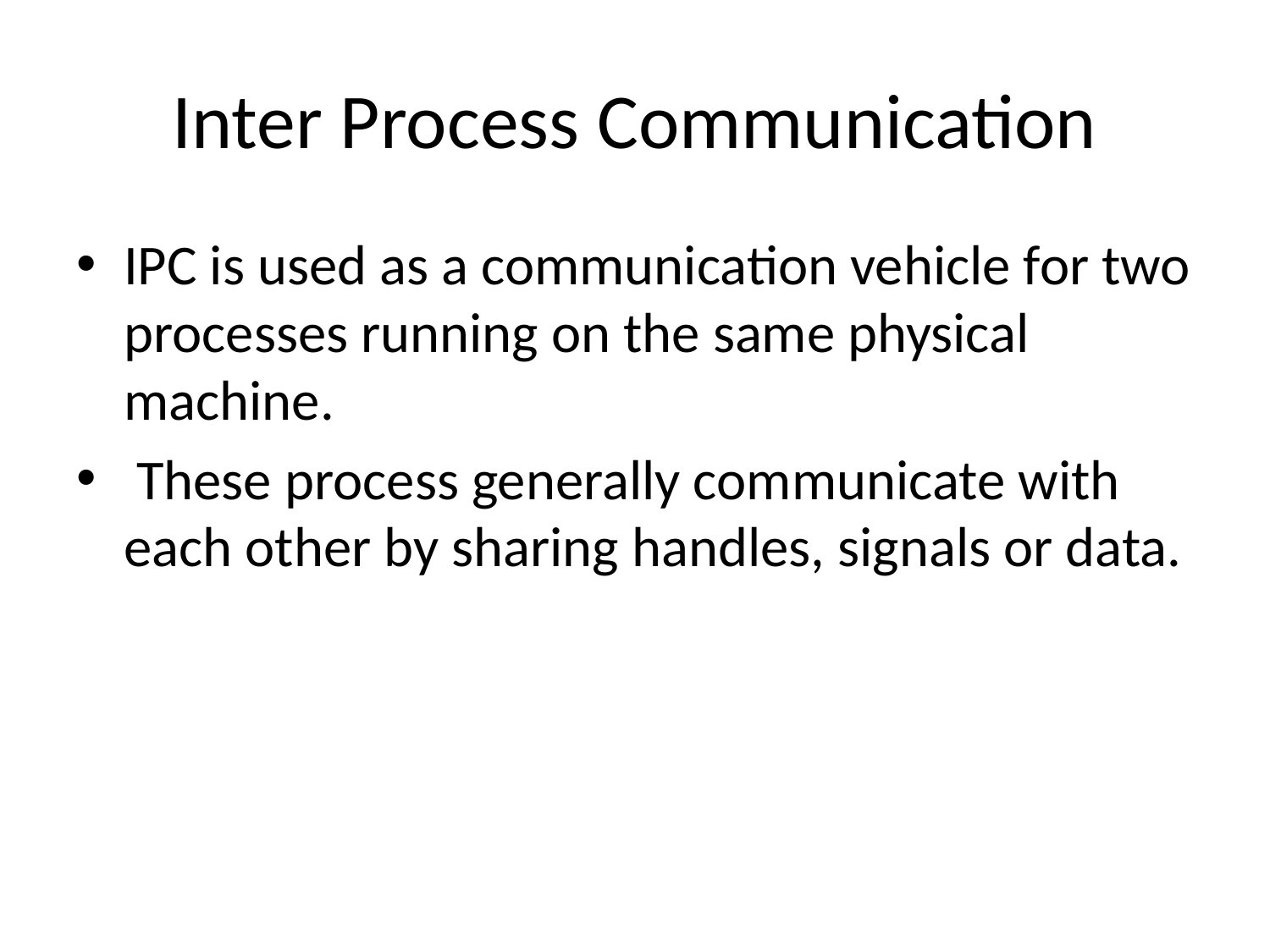

# Inter Process Communication
IPC is used as a communication vehicle for two processes running on the same physical machine.
 These process generally communicate with each other by sharing handles, signals or data.